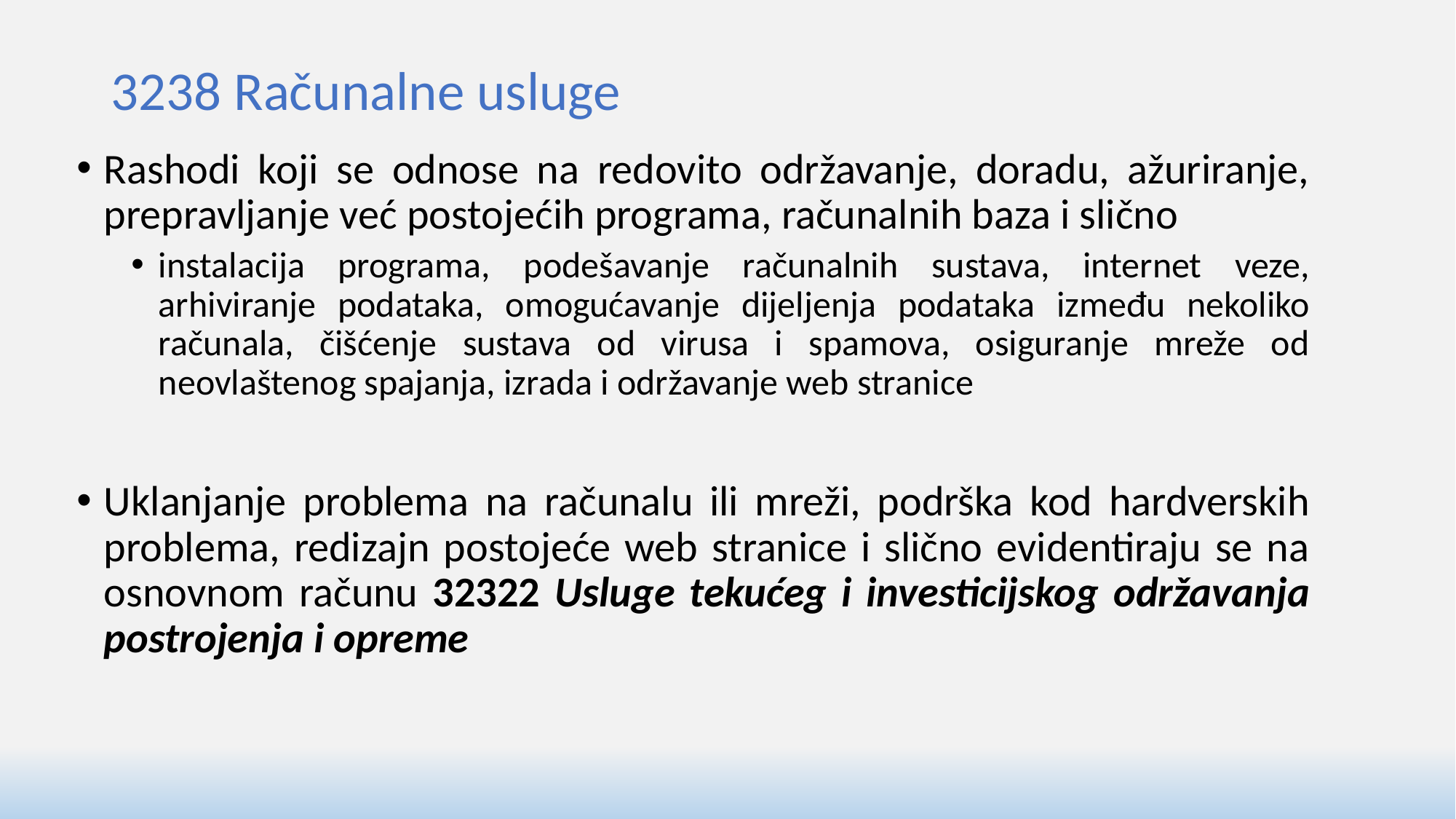

# 3238 Računalne usluge
Rashodi koji se odnose na redovito održavanje, doradu, ažuriranje, prepravljanje već postojećih programa, računalnih baza i slično
instalacija programa, podešavanje računalnih sustava, internet veze, arhiviranje podataka, omogućavanje dijeljenja podataka između nekoliko računala, čišćenje sustava od virusa i spamova, osiguranje mreže od neovlaštenog spajanja, izrada i održavanje web stranice

Uklanjanje problema na računalu ili mreži, podrška kod hardverskih problema, redizajn postojeće web stranice i slično evidentiraju se na osnovnom računu 32322 Usluge tekućeg i investicijskog održavanja postrojenja i opreme